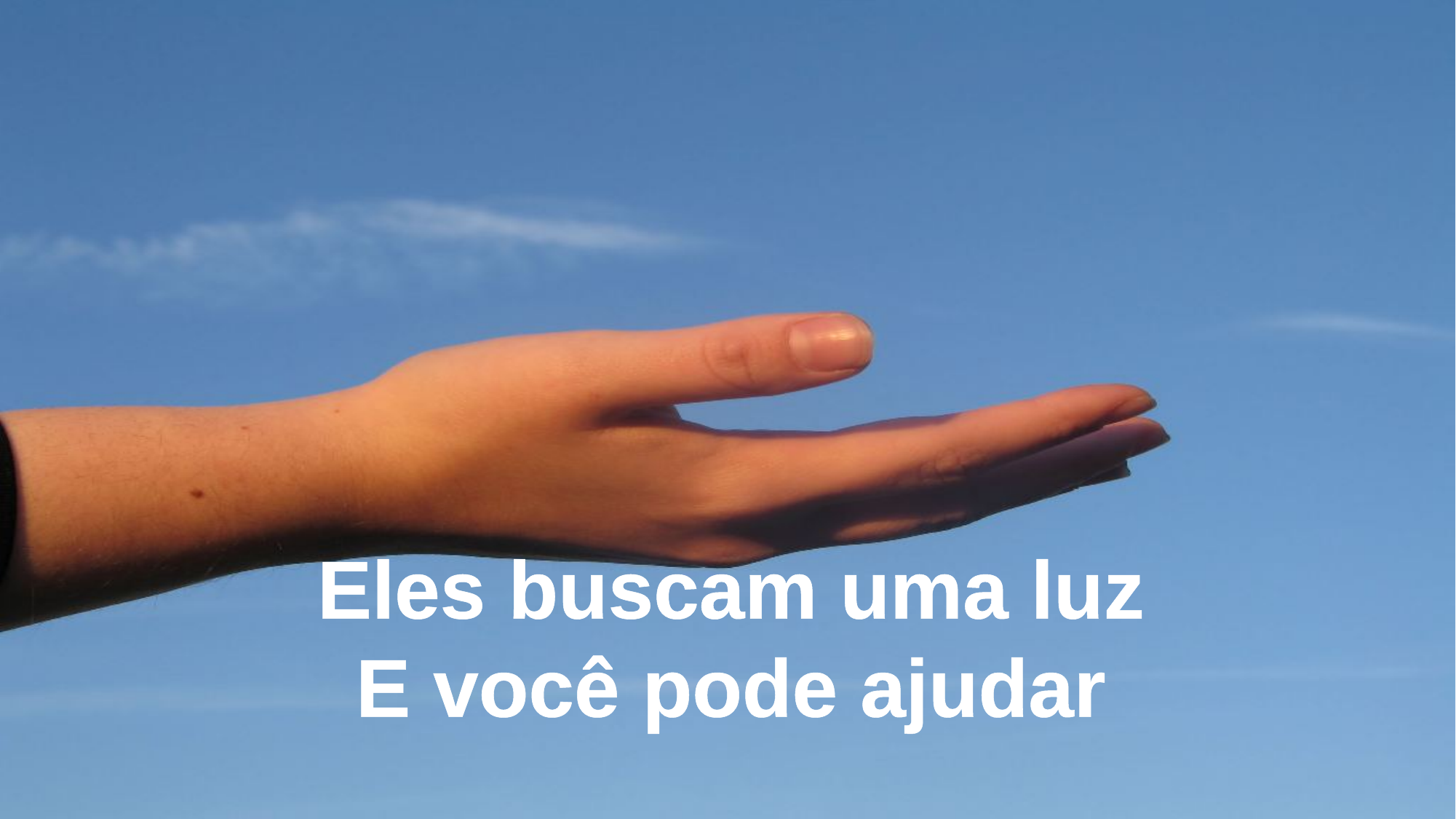

Eles buscam uma luz
E você pode ajudar